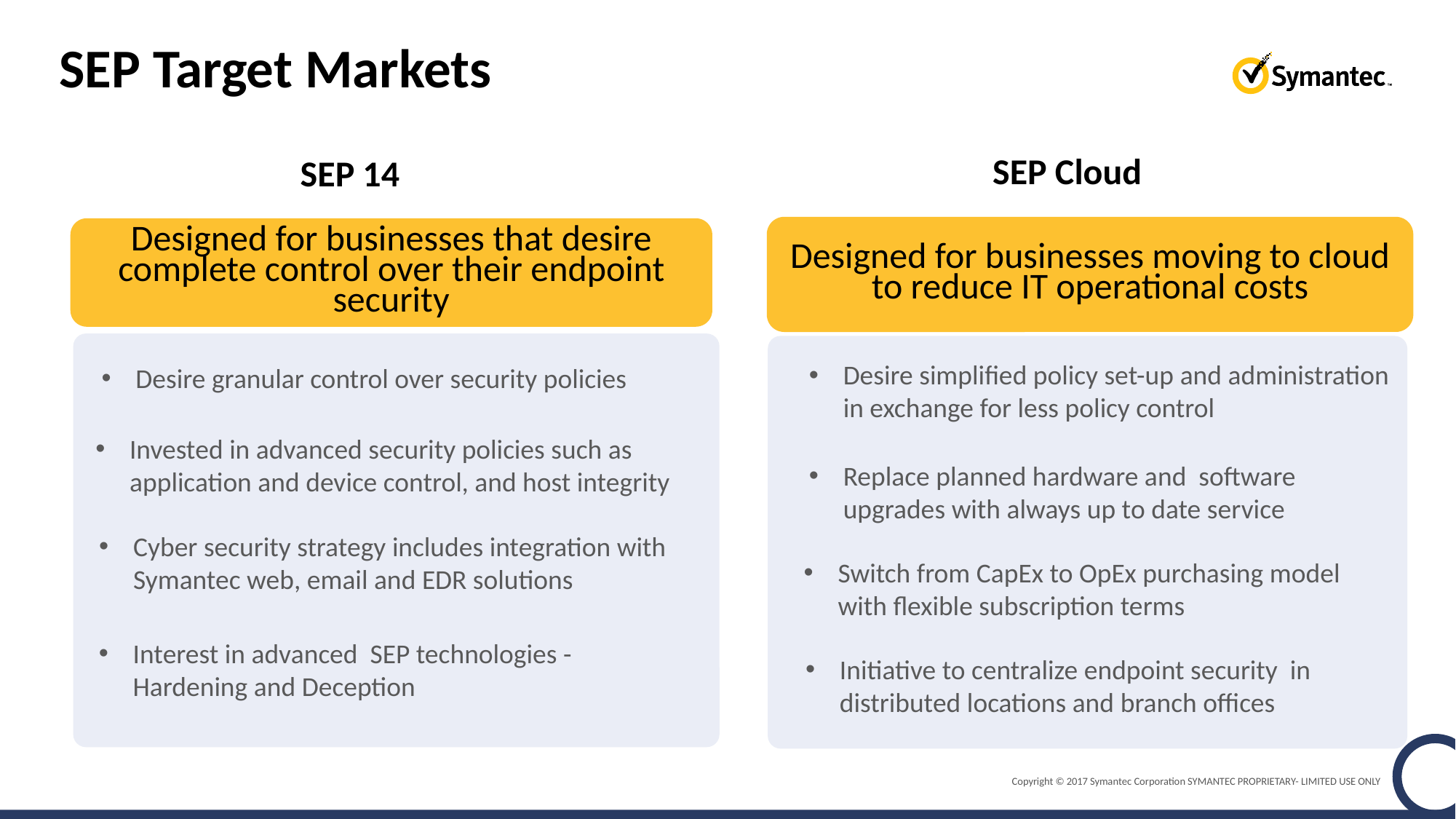

# SEP Target Markets
SEP Cloud
SEP 14
Designed for businesses moving to cloud to reduce IT operational costs
Designed for businesses that desire complete control over their endpoint security

Desire simplified policy set-up and administration in exchange for less policy control
Desire granular control over security policies
Invested in advanced security policies such as application and device control, and host integrity
Replace planned hardware and  software upgrades with always up to date service
Cyber security strategy includes integration with Symantec web, email and EDR solutions
Switch from CapEx to OpEx purchasing model with flexible subscription terms
Interest in advanced  SEP technologies - Hardening and Deception
Initiative to centralize endpoint security  in distributed locations and branch offices